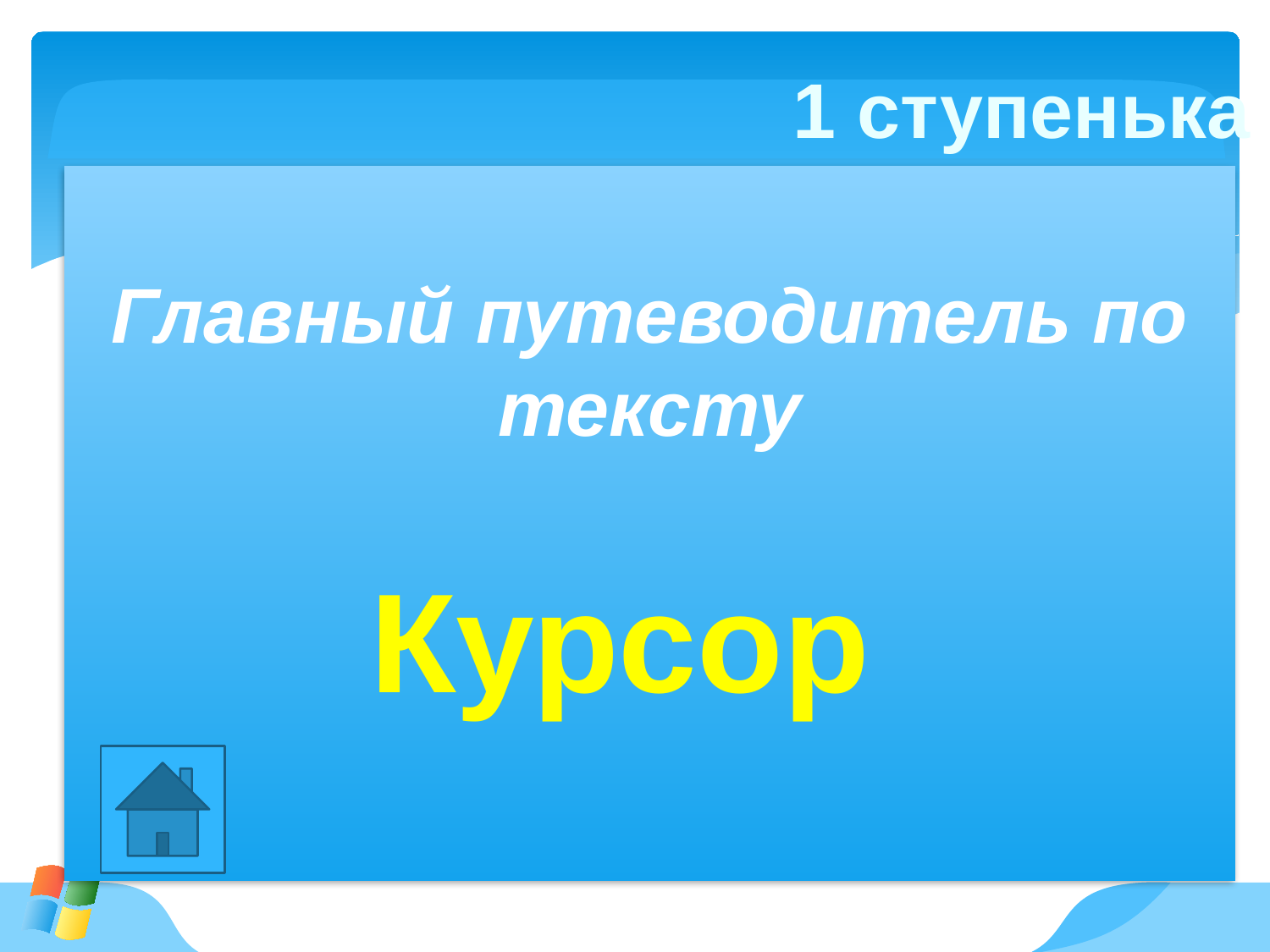

1 ступенька

Главный путеводитель по тексту

Курсор